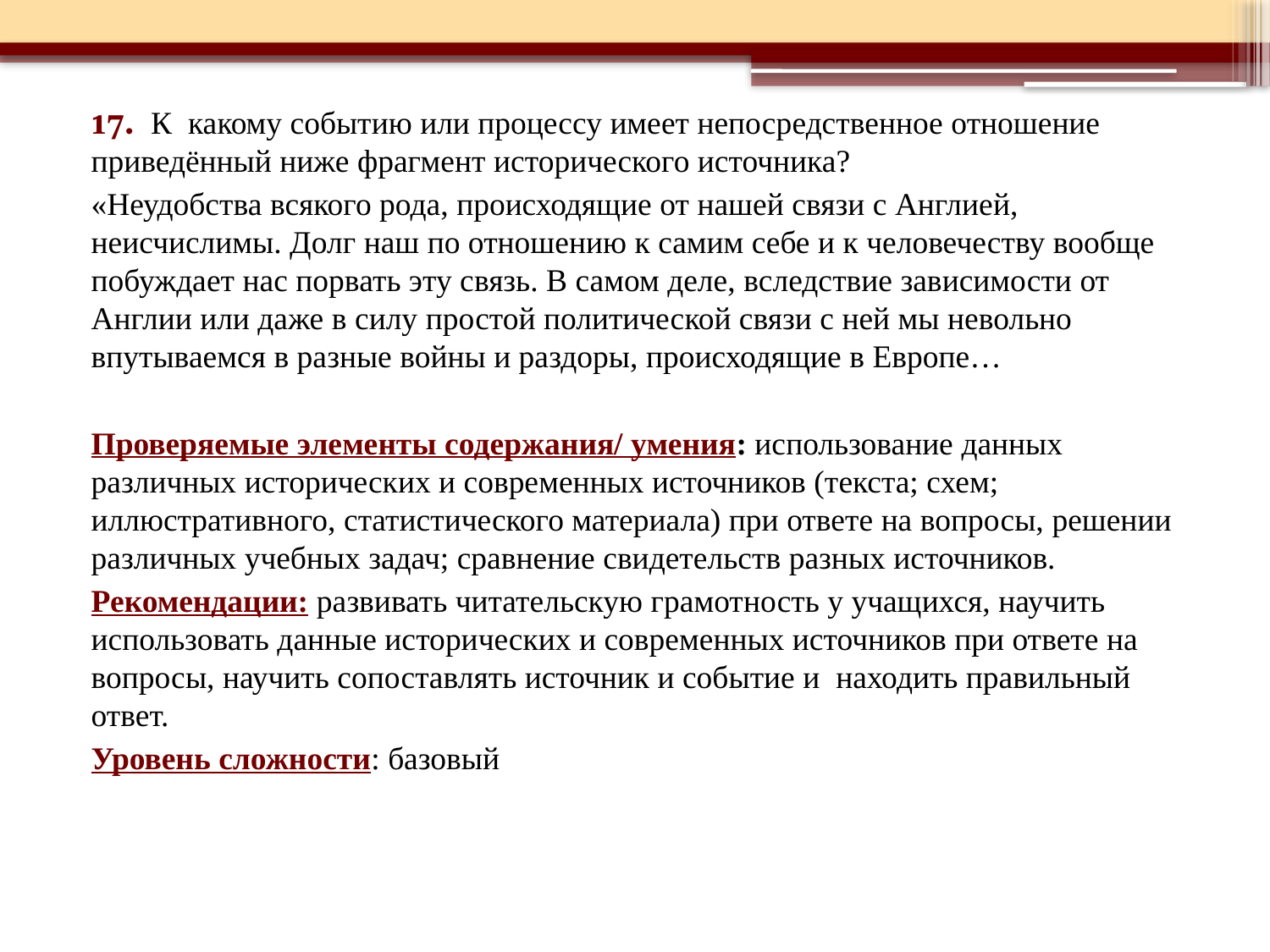

17.  К  какому событию или процессу имеет непосредственное отношение приведённый ниже фрагмент исторического источника?
«Неудобства всякого рода, происходящие от нашей связи с Англией, неисчислимы. Долг наш по отношению к самим себе и к человечеству вообще побуждает нас порвать эту связь. В самом деле, вследствие зависимости от Англии или даже в силу простой политической связи с ней мы невольно впутываемся в разные войны и раздоры, происходящие в Европе…

Проверяемые элементы содержания/ умения: использование данных различных исторических и современных источников (текста; схем; иллюстративного, статистического материала) при ответе на вопросы, решении различных учебных задач; сравнение свидетельств разных источников.
Рекомендации: развивать читательскую грамотность у учащихся, научить использовать данные исторических и современных источников при ответе на вопросы, научить сопоставлять источник и событие и  находить правильный ответ.
Уровень сложности: базовый